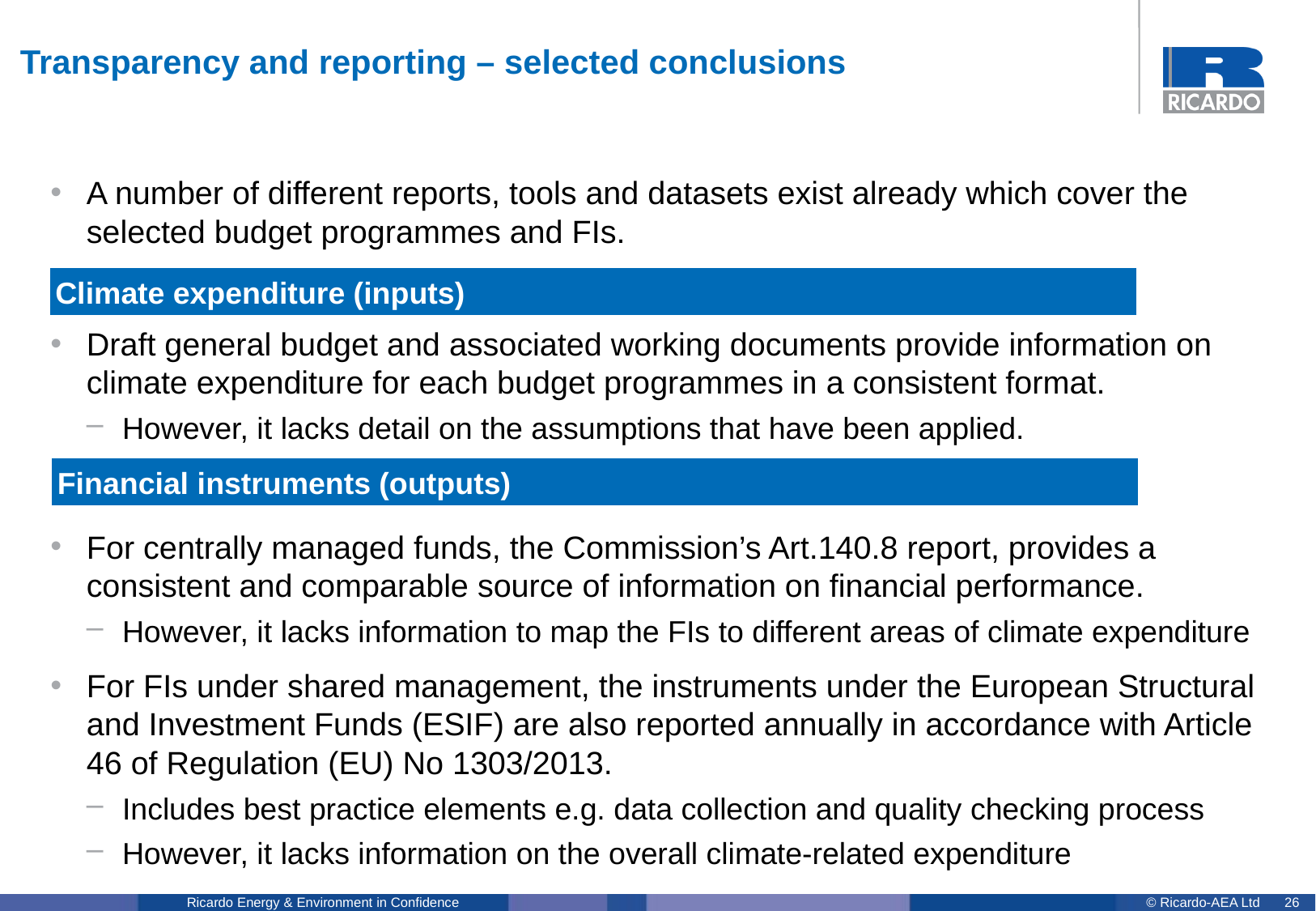

# Transparency and reporting – selected conclusions
A number of different reports, tools and datasets exist already which cover the selected budget programmes and FIs.

Draft general budget and associated working documents provide information on climate expenditure for each budget programmes in a consistent format.
However, it lacks detail on the assumptions that have been applied.

For centrally managed funds, the Commission’s Art.140.8 report, provides a consistent and comparable source of information on financial performance.
However, it lacks information to map the FIs to different areas of climate expenditure
For FIs under shared management, the instruments under the European Structural and Investment Funds (ESIF) are also reported annually in accordance with Article 46 of Regulation (EU) No 1303/2013.
Includes best practice elements e.g. data collection and quality checking process
However, it lacks information on the overall climate-related expenditure
Climate expenditure (inputs)
Financial instruments (outputs)